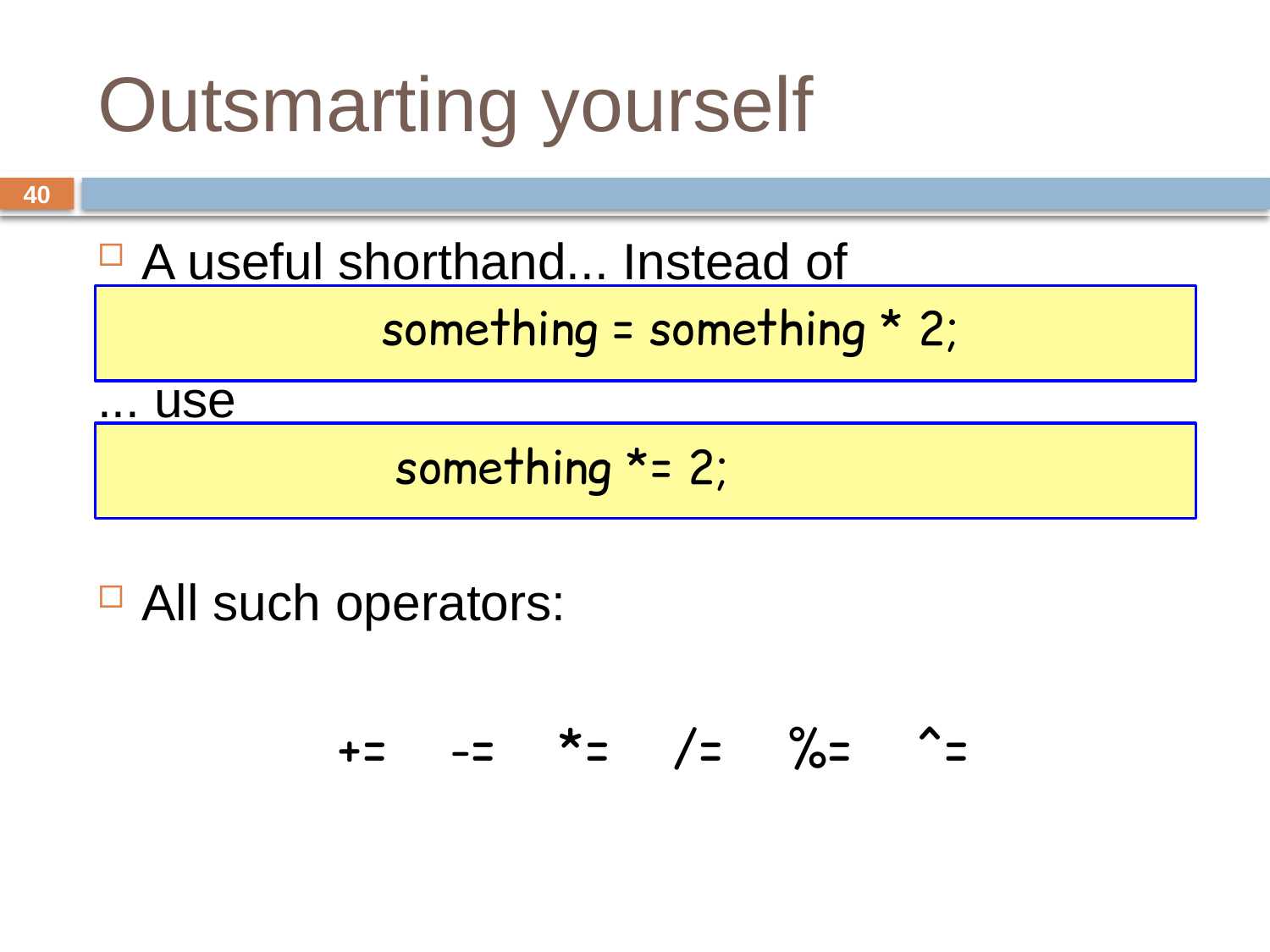

# Outsmarting yourself
40
A useful shorthand... Instead of
                 something = something * 2;
... use
                  something *= 2;

All such operators:

                 +=    -=    *=    /=    %=    ^=